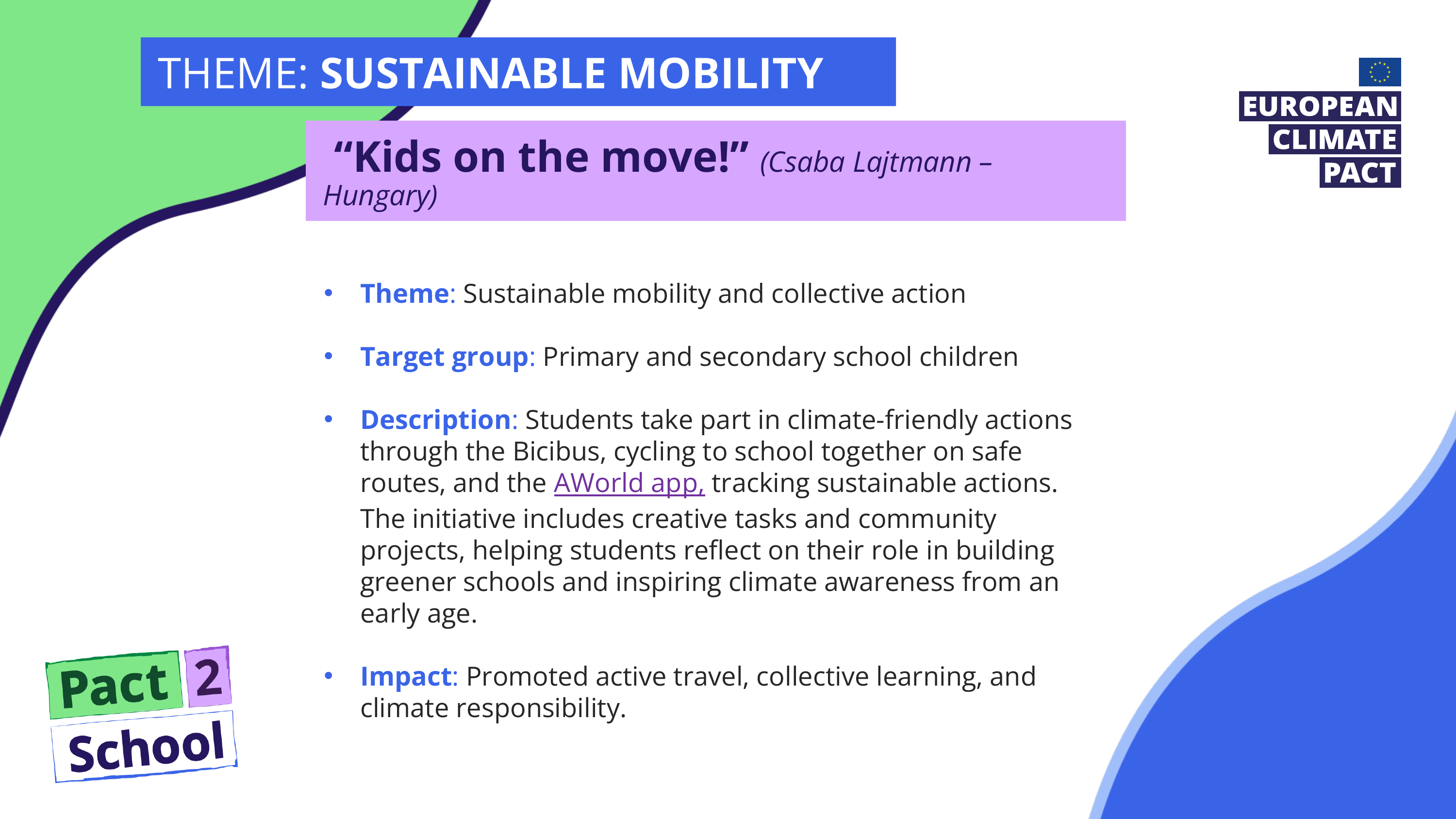

THEME: SUSTAINABLE MOBILITY
 “Kids on the move!” (Csaba Lajtmann –Hungary)
Theme: Sustainable mobility and collective action
Target group: Primary and secondary school children
Description: Students take part in climate-friendly actions through the Bicibus, cycling to school together on safe routes, and the AWorld app, tracking sustainable actions. The initiative includes creative tasks and community projects, helping students reflect on their role in building greener schools and inspiring climate awareness from an early age.
Impact: Promoted active travel, collective learning, and climate responsibility.